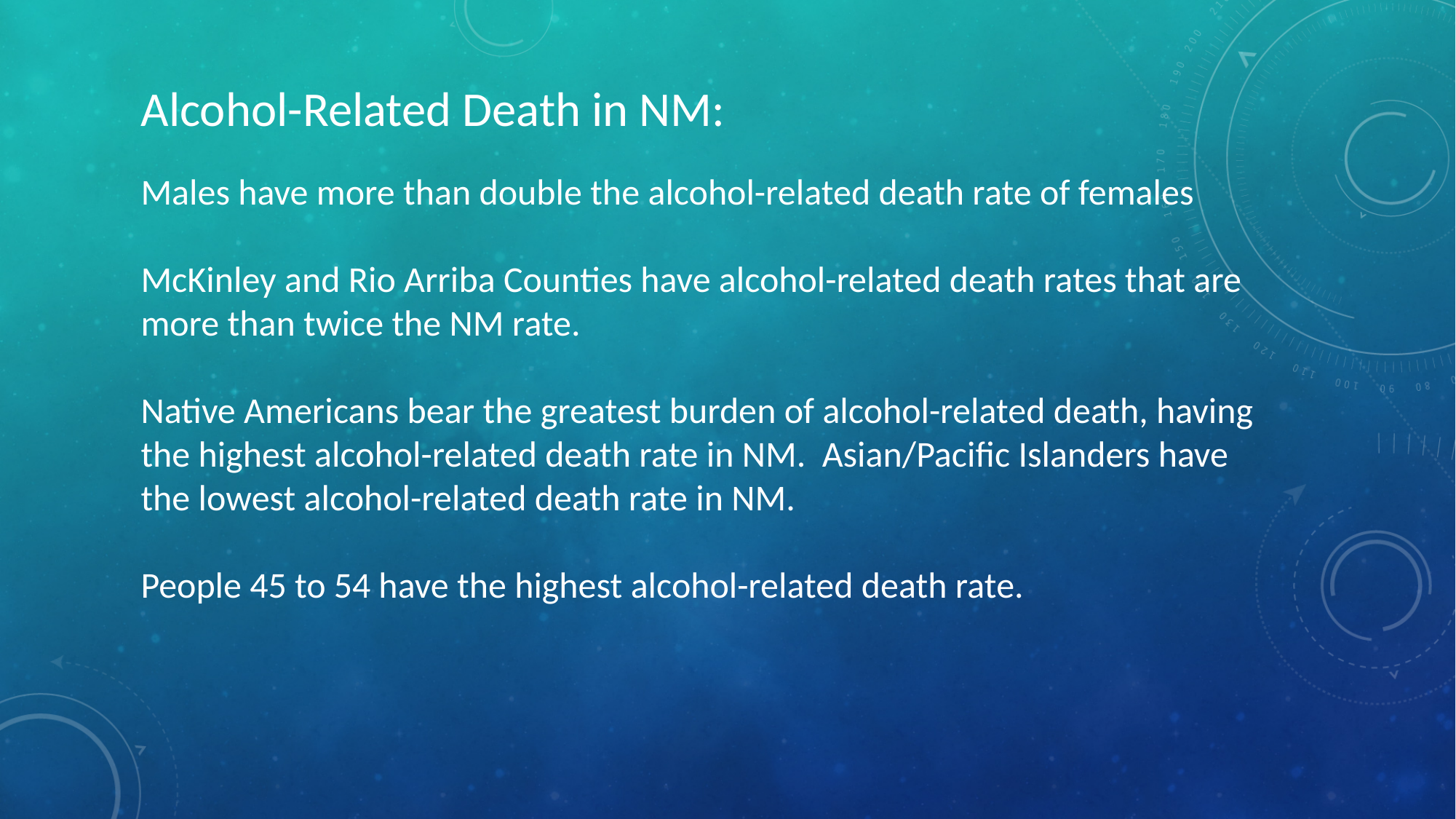

Alcohol-Related Death in NM:

Males have more than double the alcohol-related death rate of females

McKinley and Rio Arriba Counties have alcohol-related death rates that are more than twice the NM rate.

Native Americans bear the greatest burden of alcohol-related death, having the highest alcohol-related death rate in NM.  Asian/Pacific Islanders have the lowest alcohol-related death rate in NM.

People 45 to 54 have the highest alcohol-related death rate.